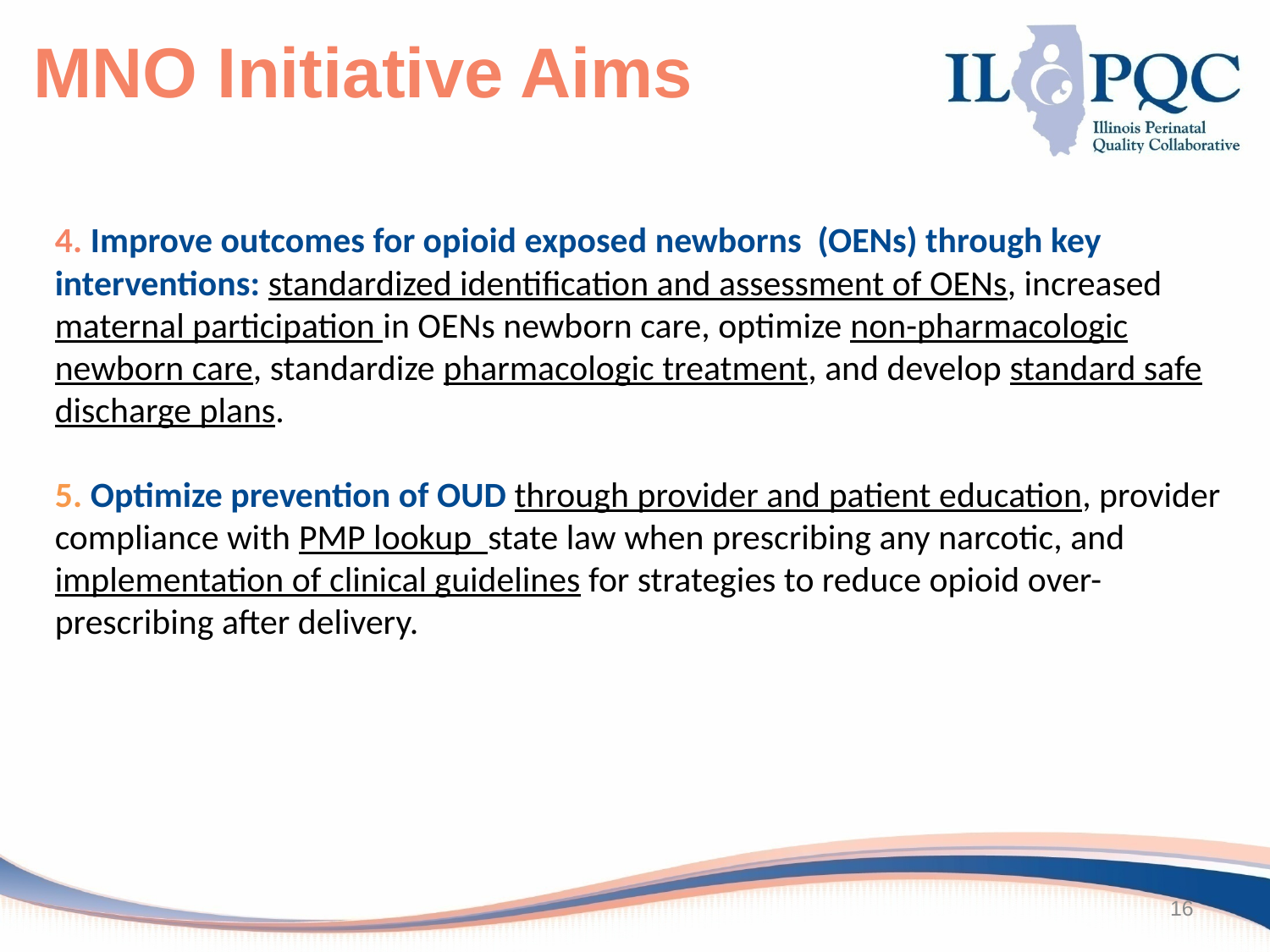

MNO Initiative Aims
4. Improve outcomes for opioid exposed newborns  (OENs) through key interventions: standardized identification and assessment of OENs, increased maternal participation in OENs newborn care, optimize non-pharmacologic newborn care, standardize pharmacologic treatment, and develop standard safe discharge plans.

5. Optimize prevention of OUD through provider and patient education, provider compliance with PMP lookup  state law when prescribing any narcotic, and implementation of clinical guidelines for strategies to reduce opioid over-prescribing after delivery.

16